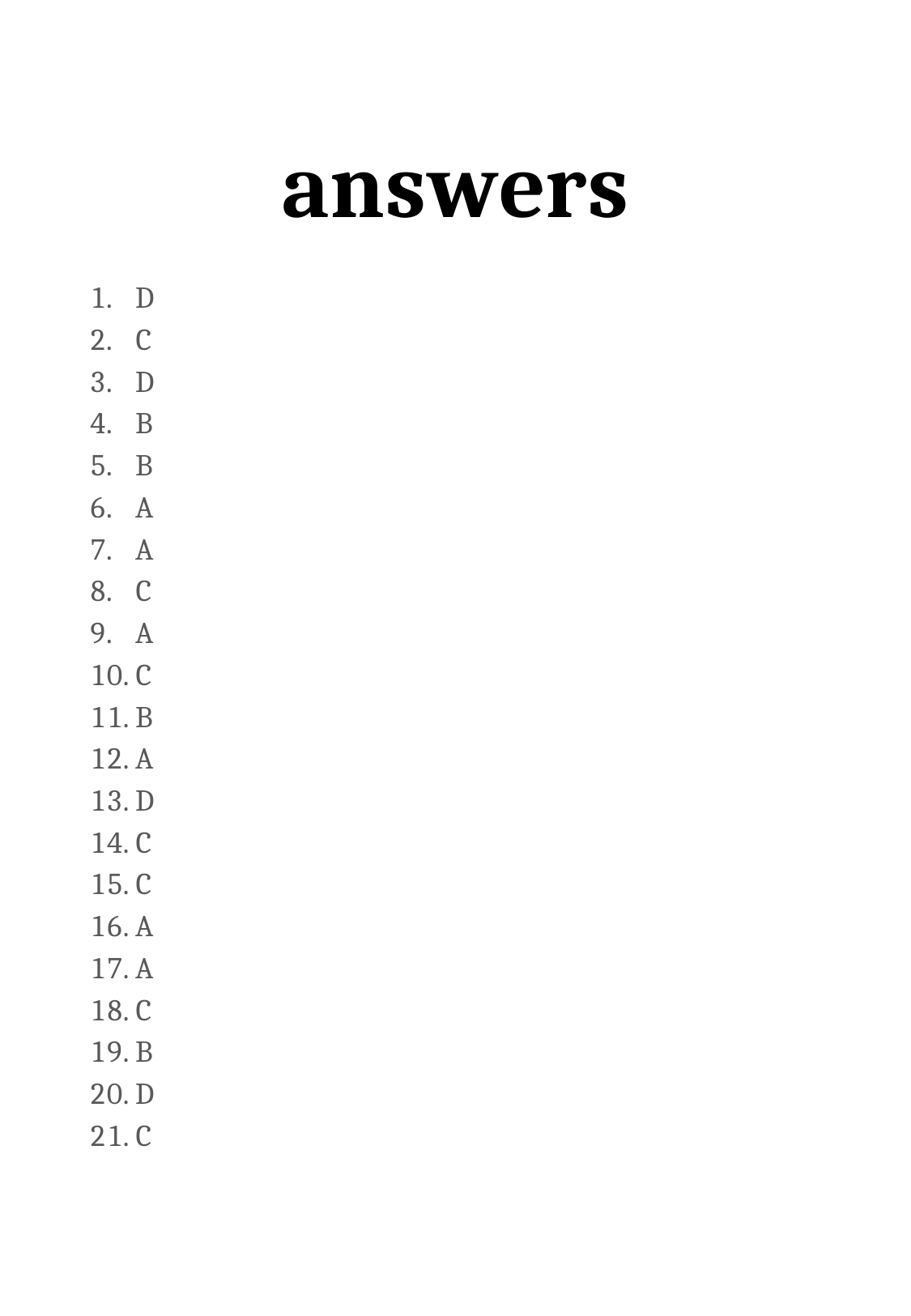

# answers
D
C
D
B
B
A
A
C
A
C
B
A
D
C
C
A
A
C
B
D
C